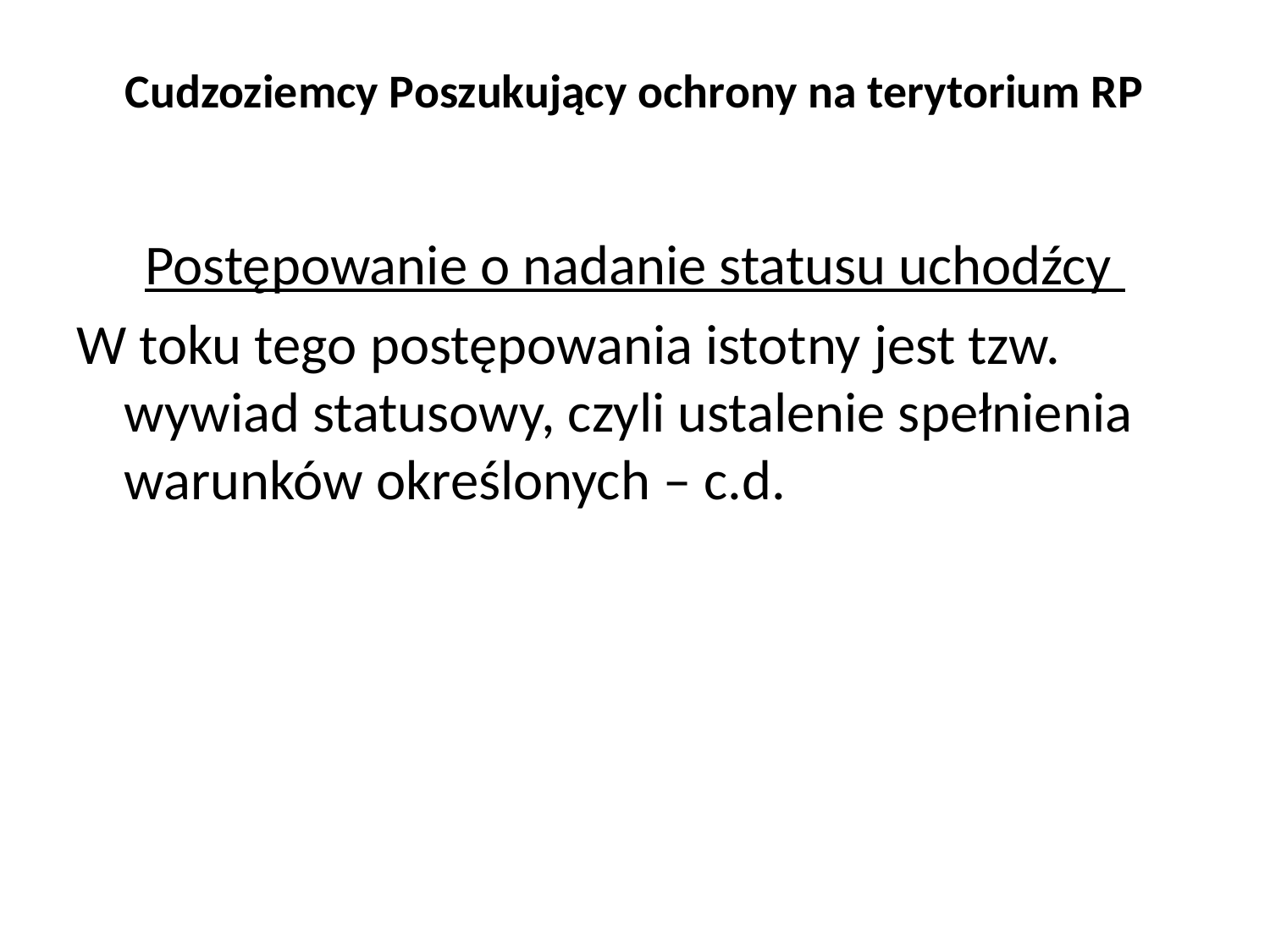

# Cudzoziemcy Poszukujący ochrony na terytorium RP
Postępowanie o nadanie statusu uchodźcy
W toku tego postępowania istotny jest tzw. wywiad statusowy, czyli ustalenie spełnienia warunków określonych – c.d.